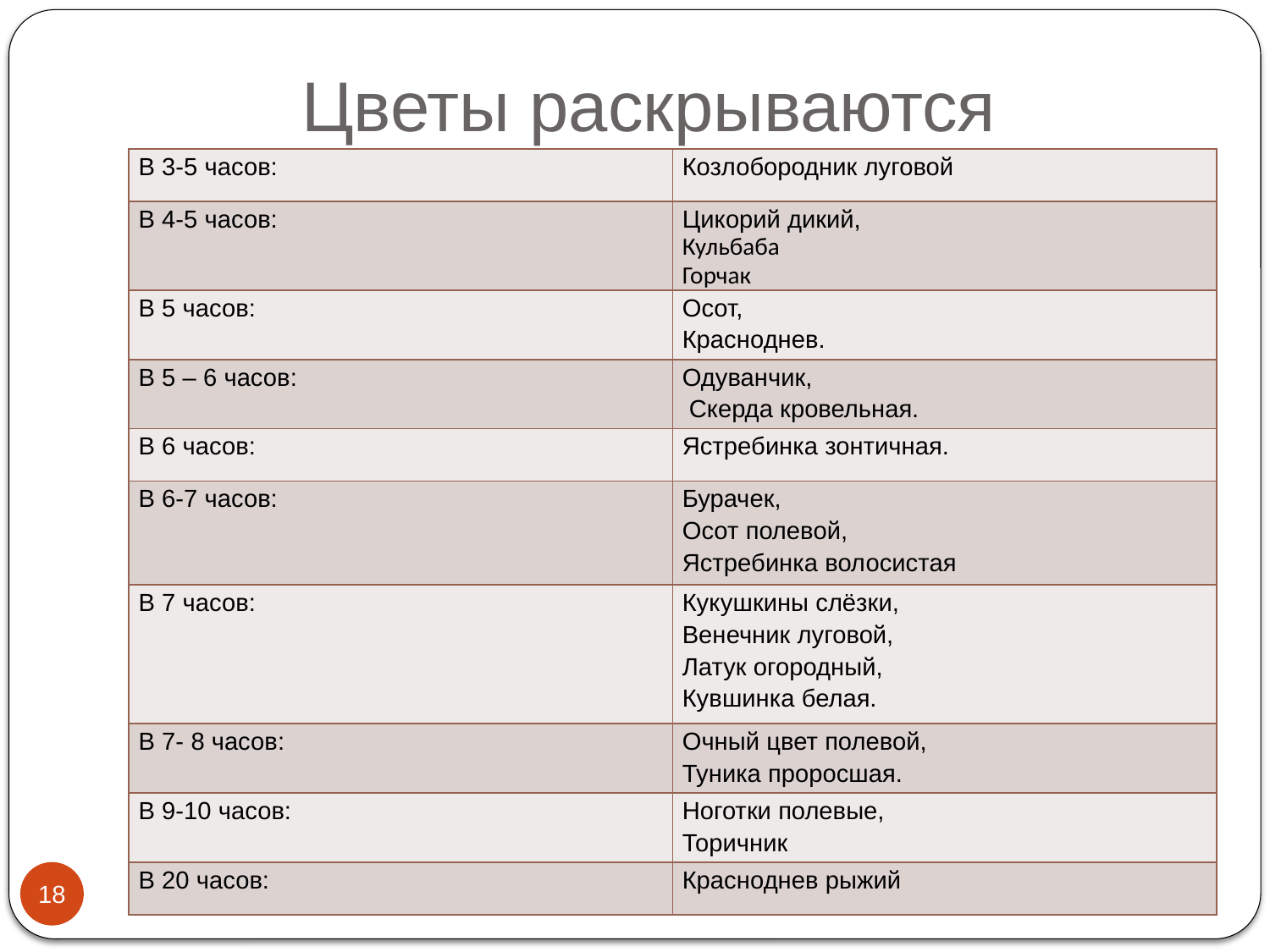

# Цветы раскрываются
| В 3-5 часов: | Козлобородник луговой |
| --- | --- |
| В 4-5 часов: | Цикорий дикий, Кульбаба Горчак |
| В 5 часов: | Осот, Красноднев. |
| В 5 – 6 часов: | Одуванчик, Скерда кровельная. |
| В 6 часов: | Ястребинка зонтичная. |
| В 6-7 часов: | Бурачек, Осот полевой, Ястребинка волосистая |
| В 7 часов: | Кукушкины слёзки, Венечник луговой, Латук огородный, Кувшинка белая. |
| В 7- 8 часов: | Очный цвет полевой, Туника проросшая. |
| В 9-10 часов: | Ноготки полевые, Торичник |
| В 20 часов: | Красноднев рыжий |
18